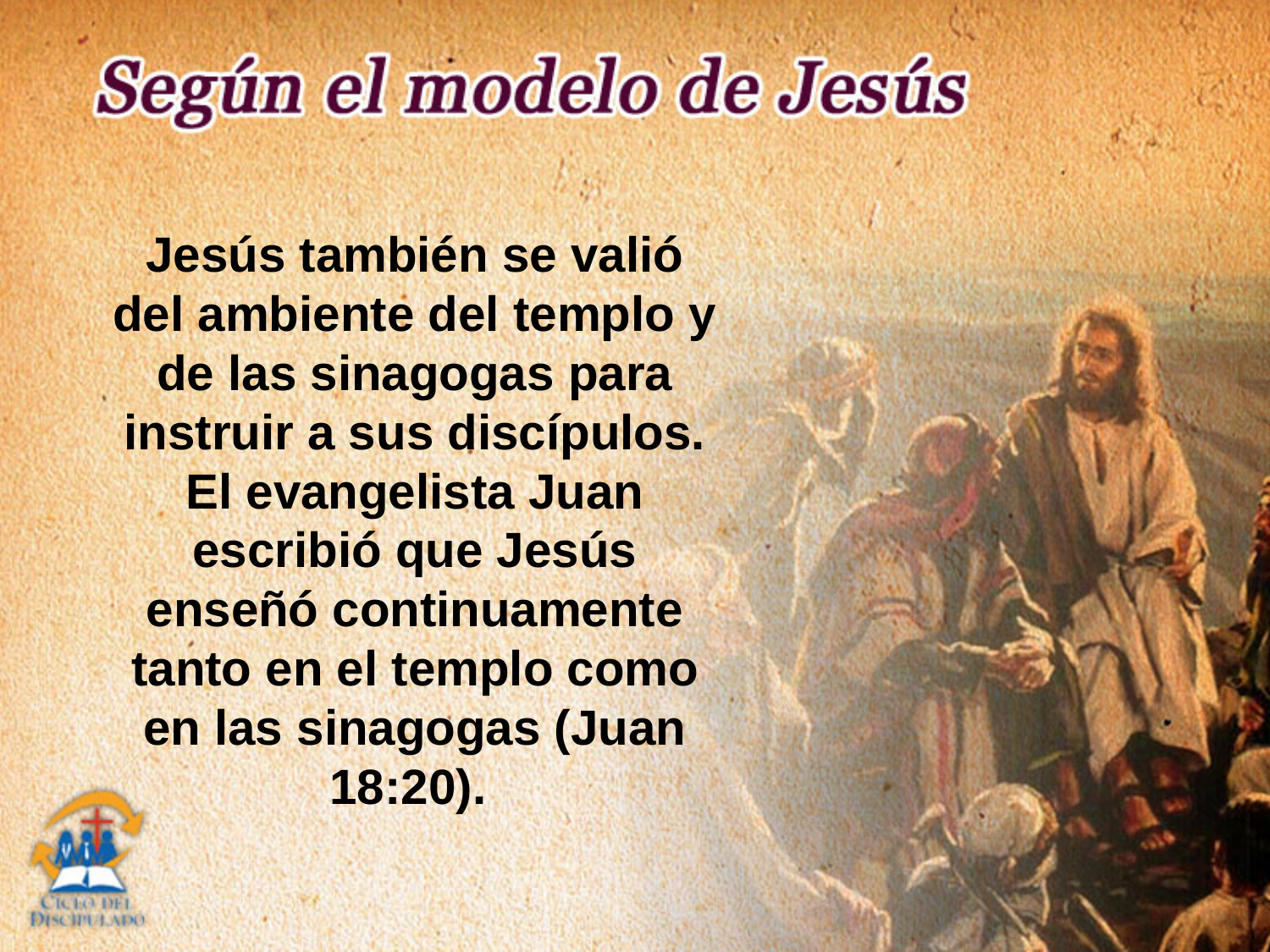

Jesús también se valió del ambiente del templo y de las sinagogas para instruir a sus discípulos. El evangelista Juan escribió que Jesús enseñó continuamente tanto en el templo como en las sinagogas (Juan 18:20).